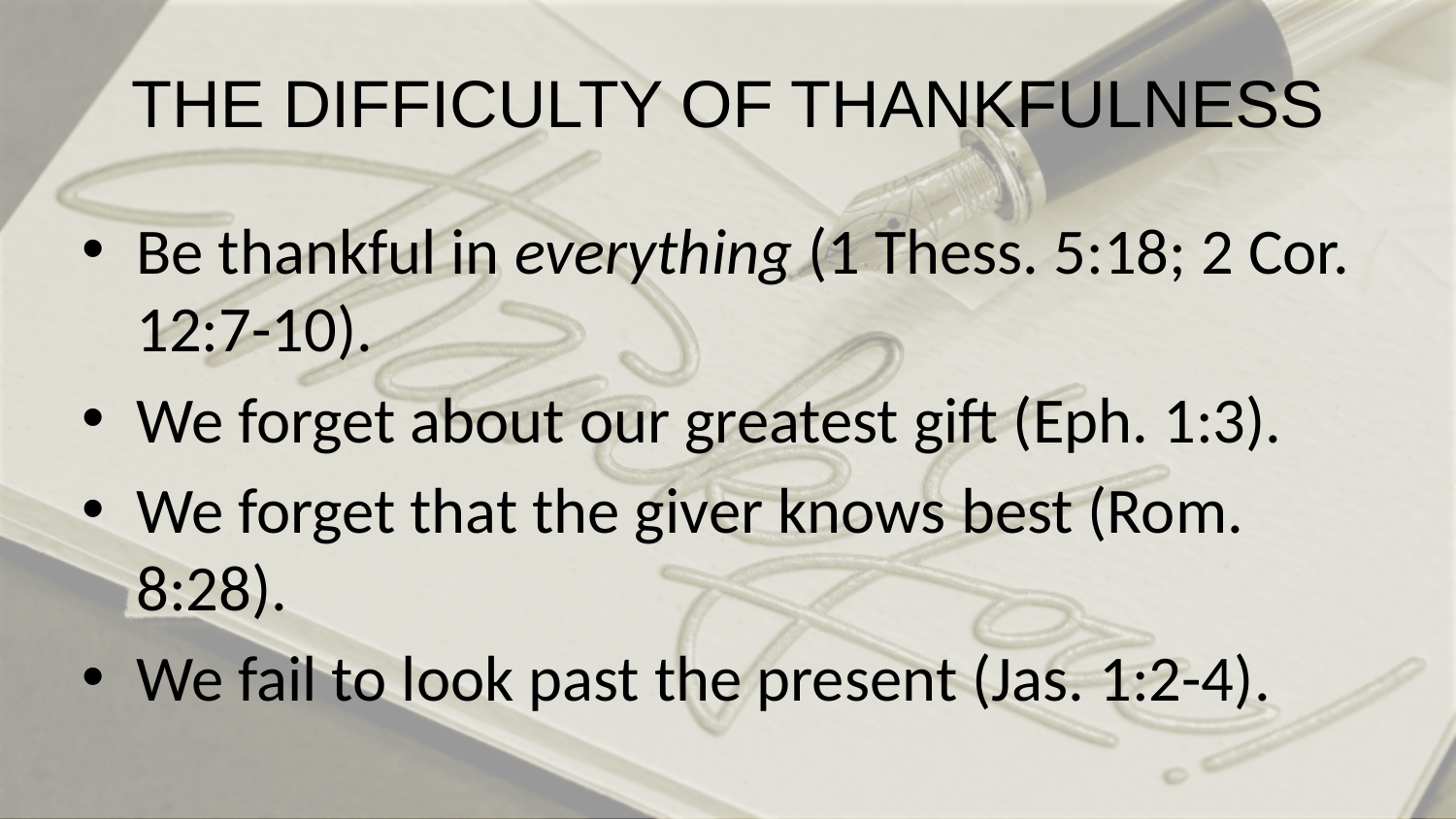

# The Difficulty of Thankfulness
Be thankful in everything (1 Thess. 5:18; 2 Cor. 12:7-10).
We forget about our greatest gift (Eph. 1:3).
We forget that the giver knows best (Rom. 8:28).
We fail to look past the present (Jas. 1:2-4).